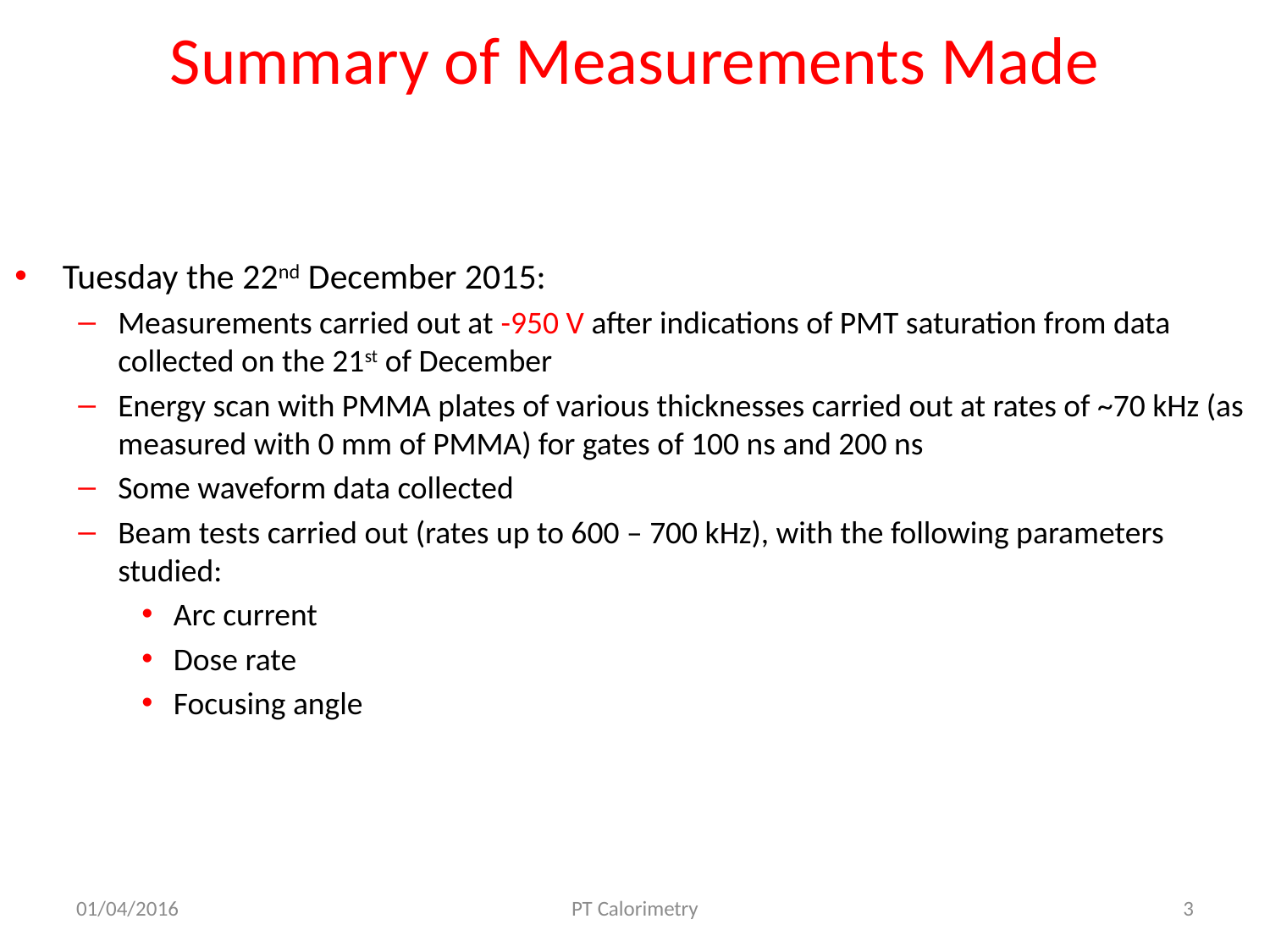

Summary of Measurements Made
Tuesday the 22nd December 2015:
Measurements carried out at -950 V after indications of PMT saturation from data collected on the 21st of December
Energy scan with PMMA plates of various thicknesses carried out at rates of ~70 kHz (as measured with 0 mm of PMMA) for gates of 100 ns and 200 ns
Some waveform data collected
Beam tests carried out (rates up to 600 – 700 kHz), with the following parameters studied:
Arc current
Dose rate
Focusing angle

01/04/2016
PT Calorimetry
3